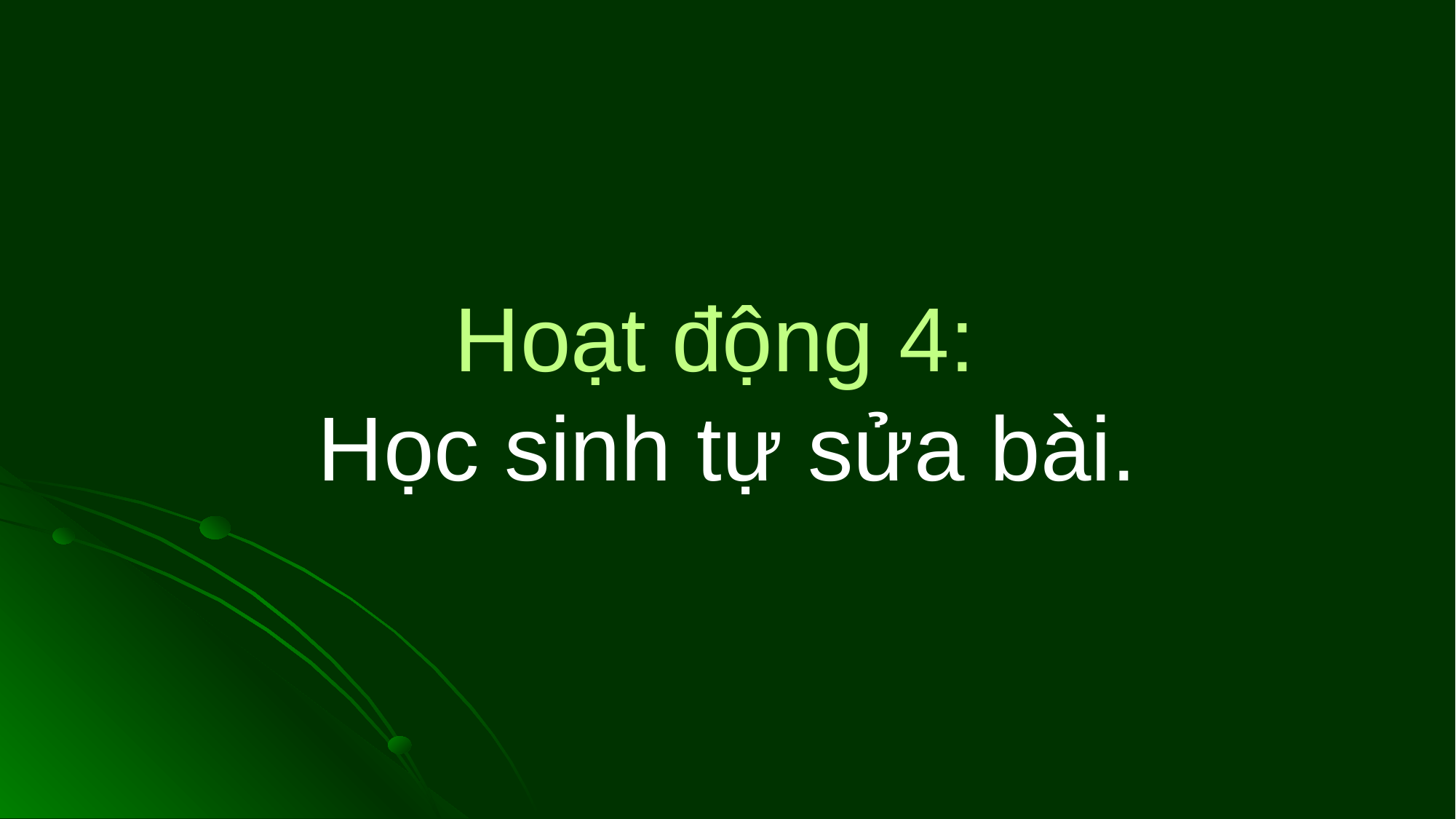

# Hoạt động 4: Học sinh tự sửa bài.